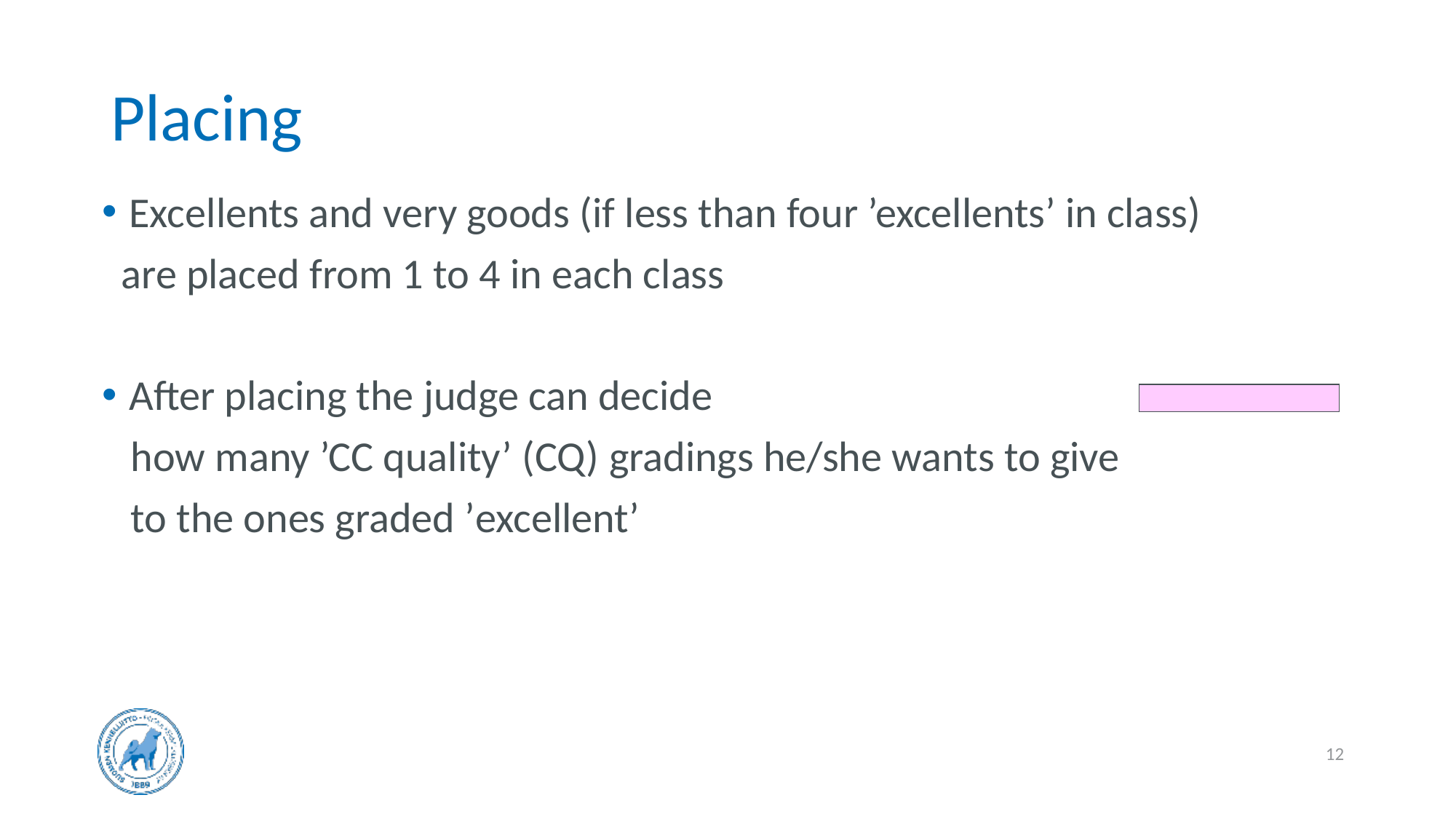

# Placing
Excellents and very goods (if less than four ’excellents’ in class)
  are placed from 1 to 4 in each class

After placing the judge can decide
   how many ’CC quality’ (CQ) gradings he/she wants to give
   to the ones graded ’excellent’

12